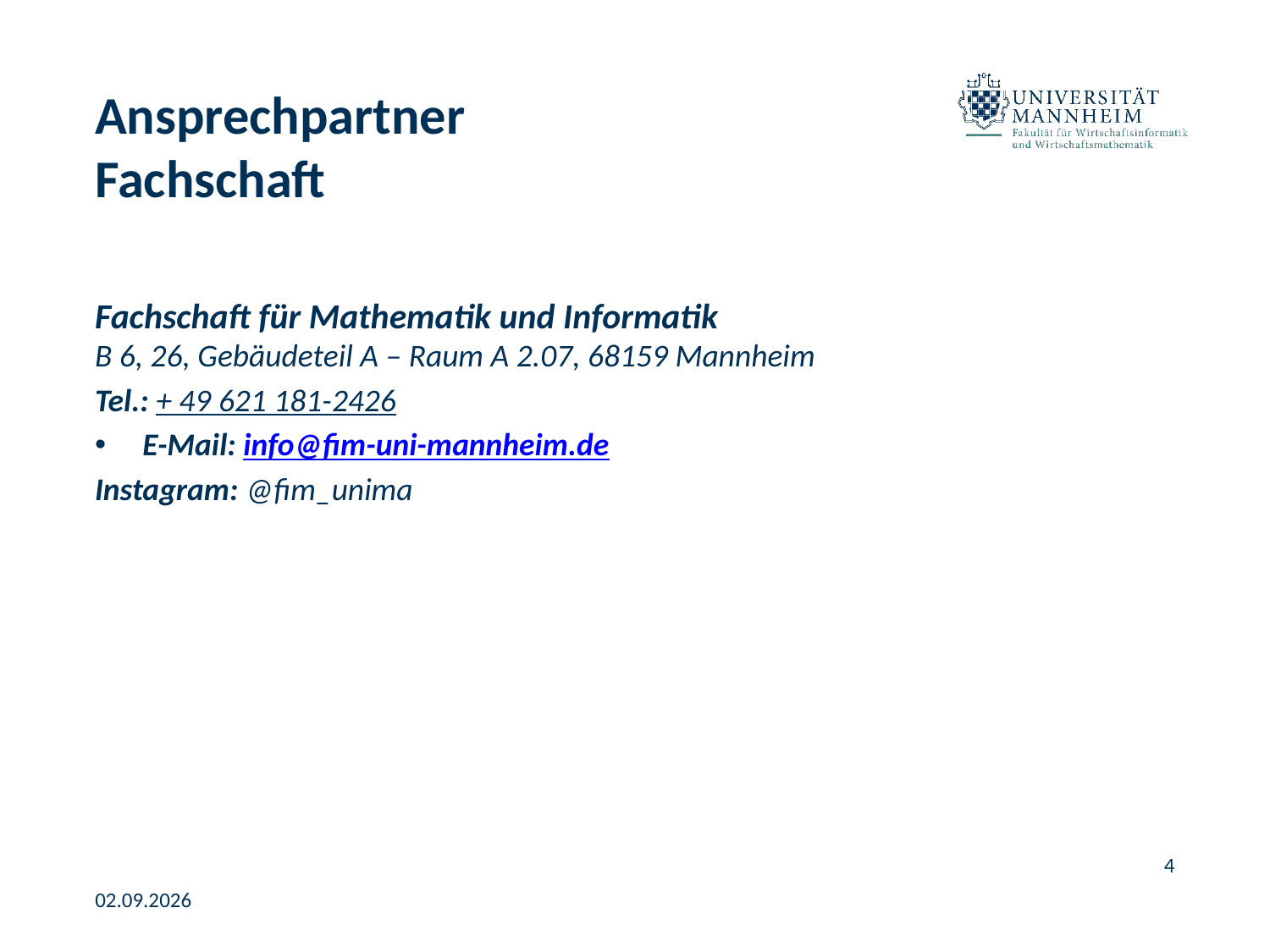

# Ansprechpartner Fachschaft
Fachschaft für Mathematik und Informatik
B 6, 26, Gebäudeteil A – Raum A 2.07, 68159 Mannheim
Tel.: + 49 621 181-2426
E-Mail: info@fim-uni-mannheim.de
Instagram: @fim_unima
4
02.09.2026